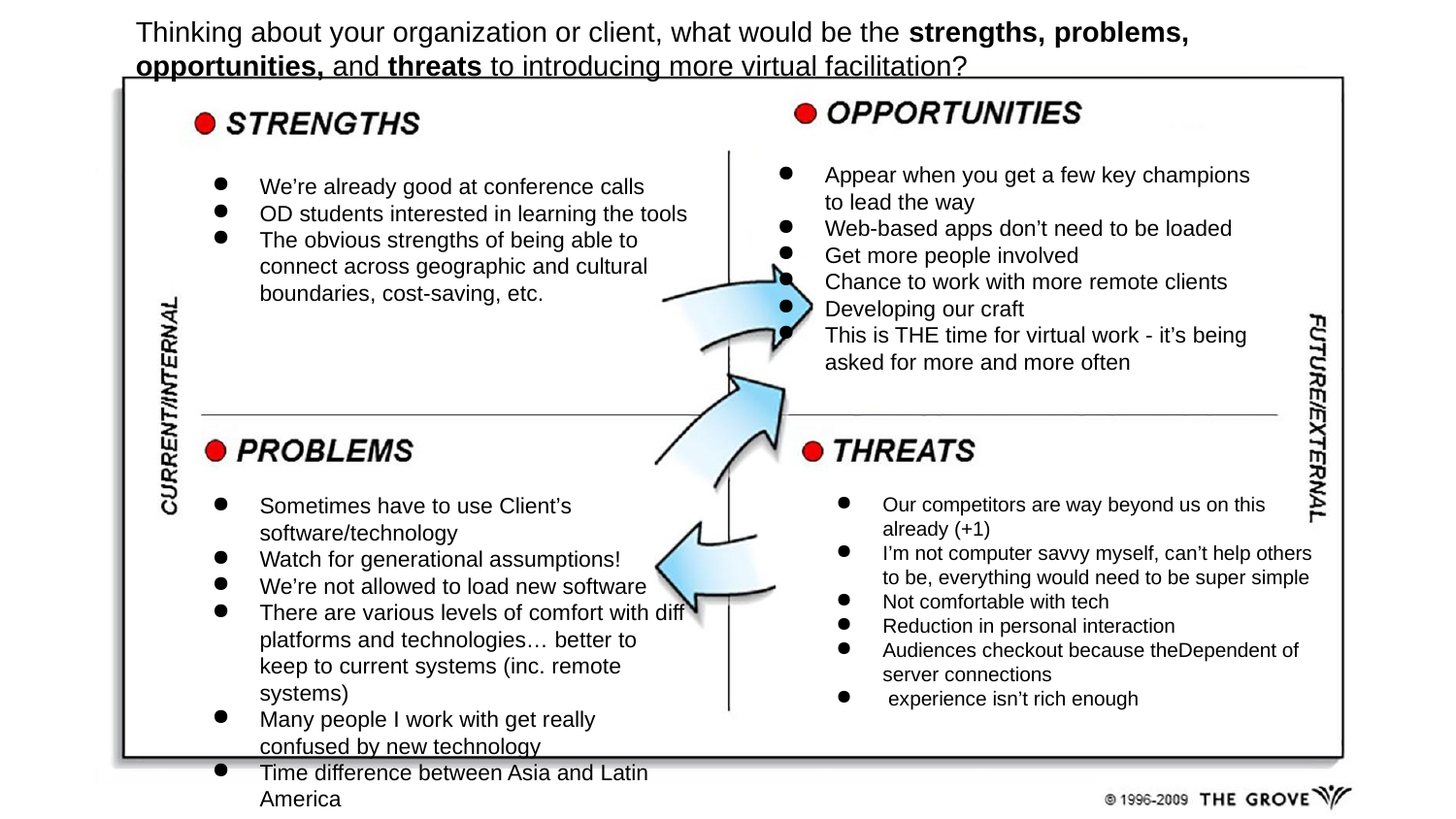

Appear when you get a few key champions to lead the way
Web-based apps don’t need to be loaded
Get more people involved
Chance to work with more remote clients
Developing our craft
This is THE time for virtual work - it’s being asked for more and more often

We’re already good at conference calls
OD students interested in learning the tools
The obvious strengths of being able to connect across geographic and cultural boundaries, cost-saving, etc.

Sometimes have to use Client’s software/technology
Watch for generational assumptions!
We’re not allowed to load new software
There are various levels of comfort with diff platforms and technologies… better to keep to current systems (inc. remote systems)
Many people I work with get really confused by new technology
Time difference between Asia and Latin America

Our competitors are way beyond us on this already (+1)
I’m not computer savvy myself, can’t help others to be, everything would need to be super simple
Not comfortable with tech
Reduction in personal interaction
Audiences checkout because theDependent of server connections
 experience isn’t rich enough